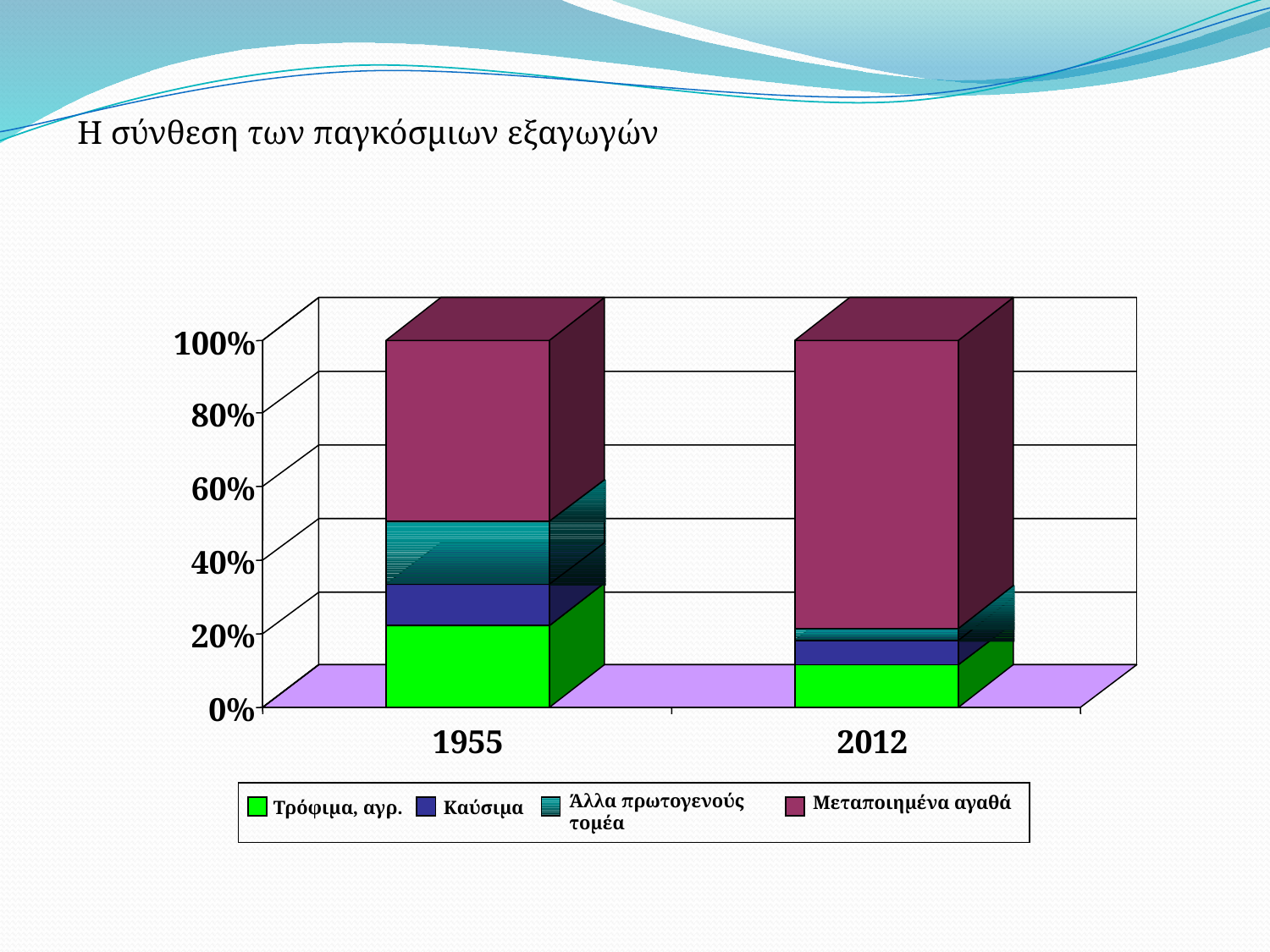

Η σύνθεση των παγκόσμιων εξαγωγών

100%

80%

60%

40%

20%

0%

1955
2012

Καύσιμα
Άλλα πρωτογενούς
τομέα
Μεταποιημένα αγαθά
Τρόφιμα, αγρ.